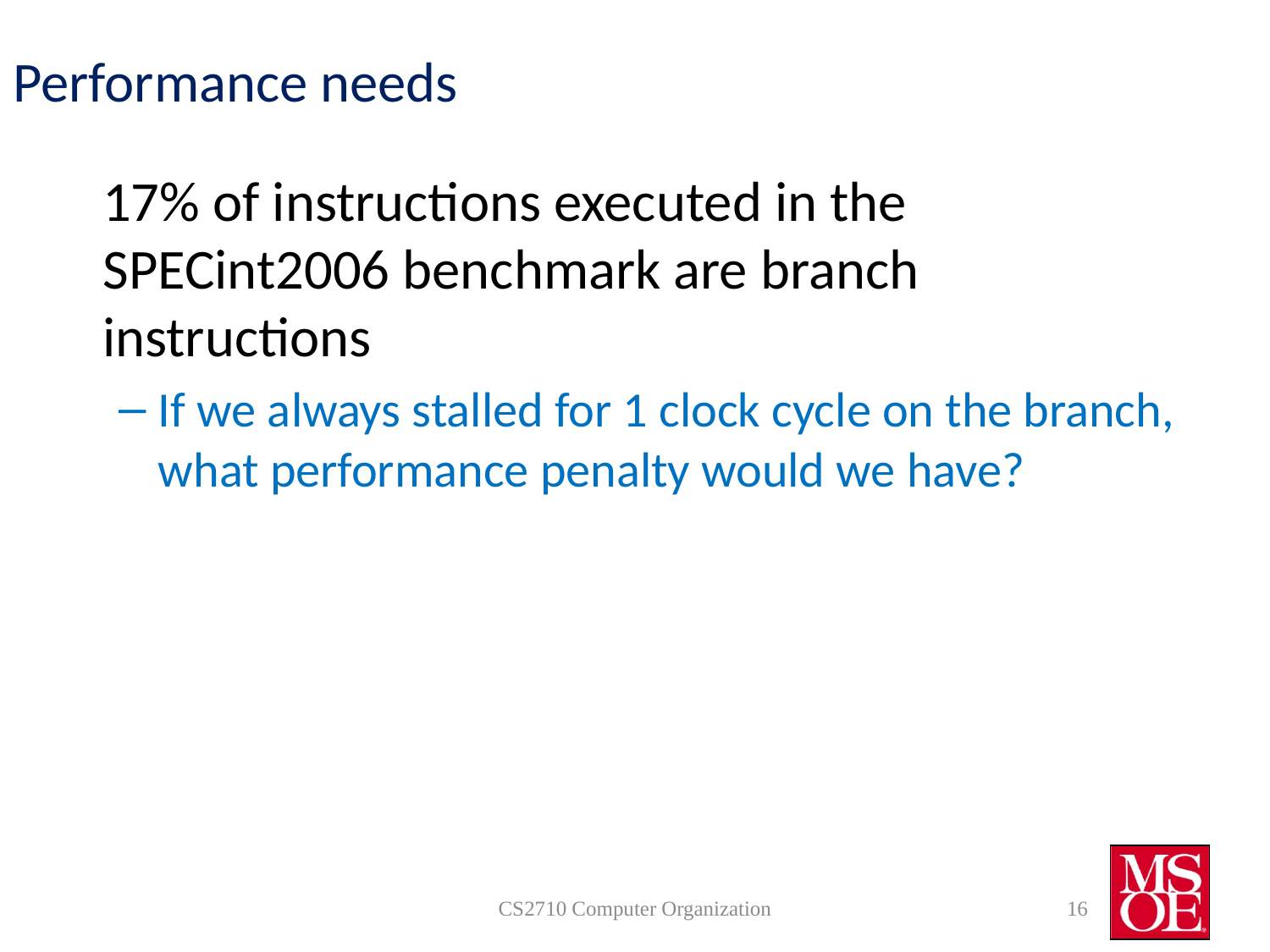

# Performance needs
	17% of instructions executed in the SPECint2006 benchmark are branch instructions
If we always stalled for 1 clock cycle on the branch, what performance penalty would we have?
Other instructions: CPI of 1
Branches would take 2

.83 * 1 + 2*.17 = 1.17 CPI
17% slowdown
CS2710 Computer Organization
16